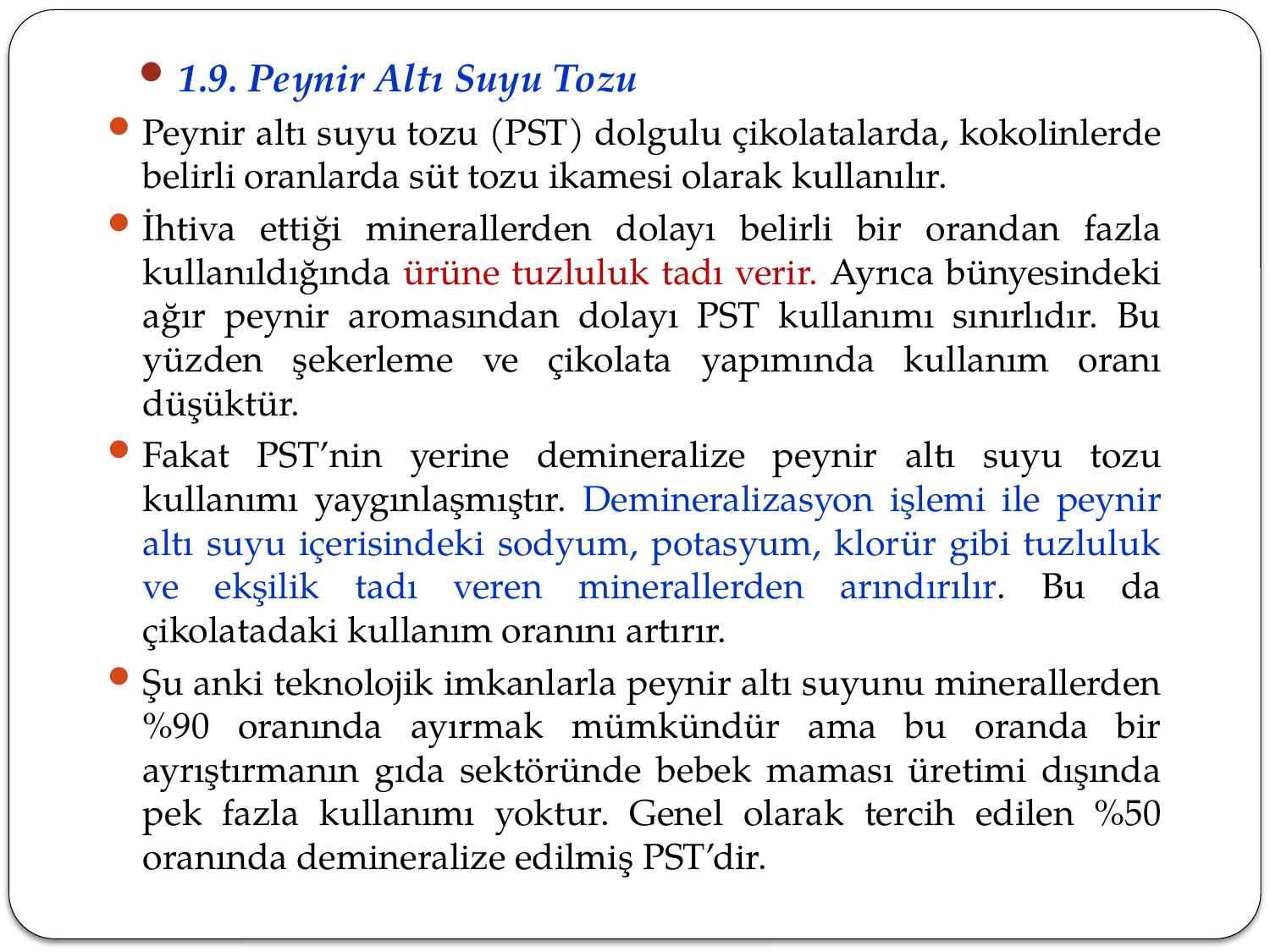

1.9. Peynir Altı Suyu Tozu
Peynir altı suyu tozu (PST) dolgulu çikolatalarda, kokolinlerde belirli oranlarda süt tozu ikamesi olarak kullanılır.
İhtiva ettiği minerallerden dolayı belirli bir orandan fazla kullanıldığında ürüne tuzluluk tadı verir. Ayrıca bünyesindeki ağır peynir aromasından dolayı PST kullanımı sınırlıdır. Bu yüzden şekerleme ve çikolata yapımında kullanım oranı düşüktür.
Fakat PST’nin yerine demineralize peynir altı suyu tozu kullanımı yaygınlaşmıştır. Demineralizasyon işlemi ile peynir altı suyu içerisindeki sodyum, potasyum, klorür gibi tuzluluk ve ekşilik tadı veren minerallerden arındırılır. Bu da çikolatadaki kullanım oranını artırır.
Şu anki teknolojik imkanlarla peynir altı suyunu minerallerden %90 oranında ayırmak mümkündür ama bu oranda bir ayrıştırmanın gıda sektöründe bebek maması üretimi dışında pek fazla kullanımı yoktur. Genel olarak tercih edilen %50 oranında demineralize edilmiş PST’dir.